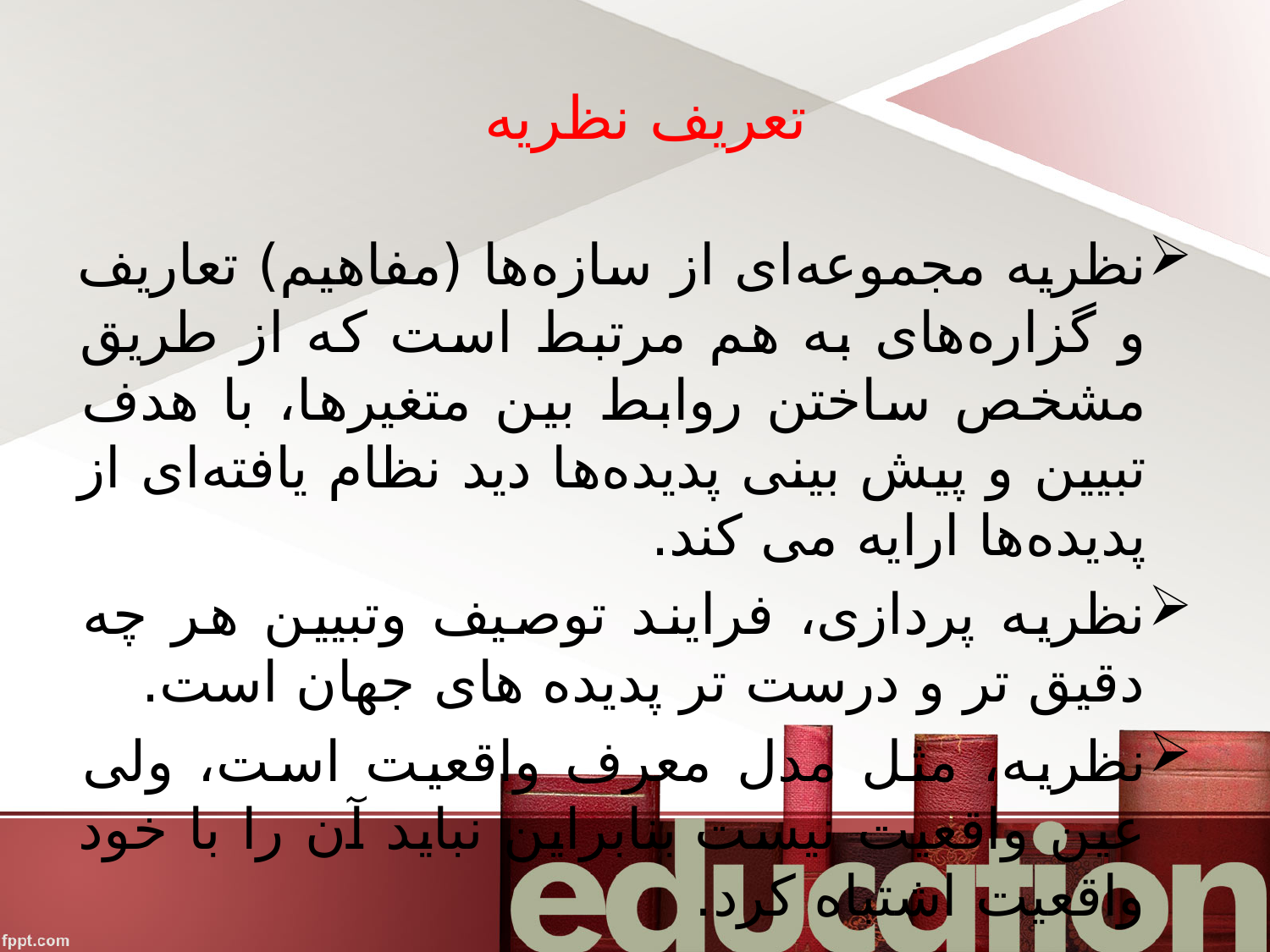

# تعریف نظریه
نظریه مجموعه‌ای از سازه‌ها (مفاهیم) تعاریف و گزاره‌های به هم مرتبط است که از طریق مشخص ساختن روابط بین متغیرها، با هدف تبیین و پیش بینی پدیده‌ها دید نظام یافته‌ای از پدیده‌ها ارایه می کند.
نظریه پردازی، فرایند توصیف وتبیین هر چه دقیق تر و درست تر پدیده های جهان است.
نظریه، مثل مدل معرف واقعیت است، ولی عین واقعیت نیست بنابراین نباید آن را با خود واقعیت اشتباه کرد.